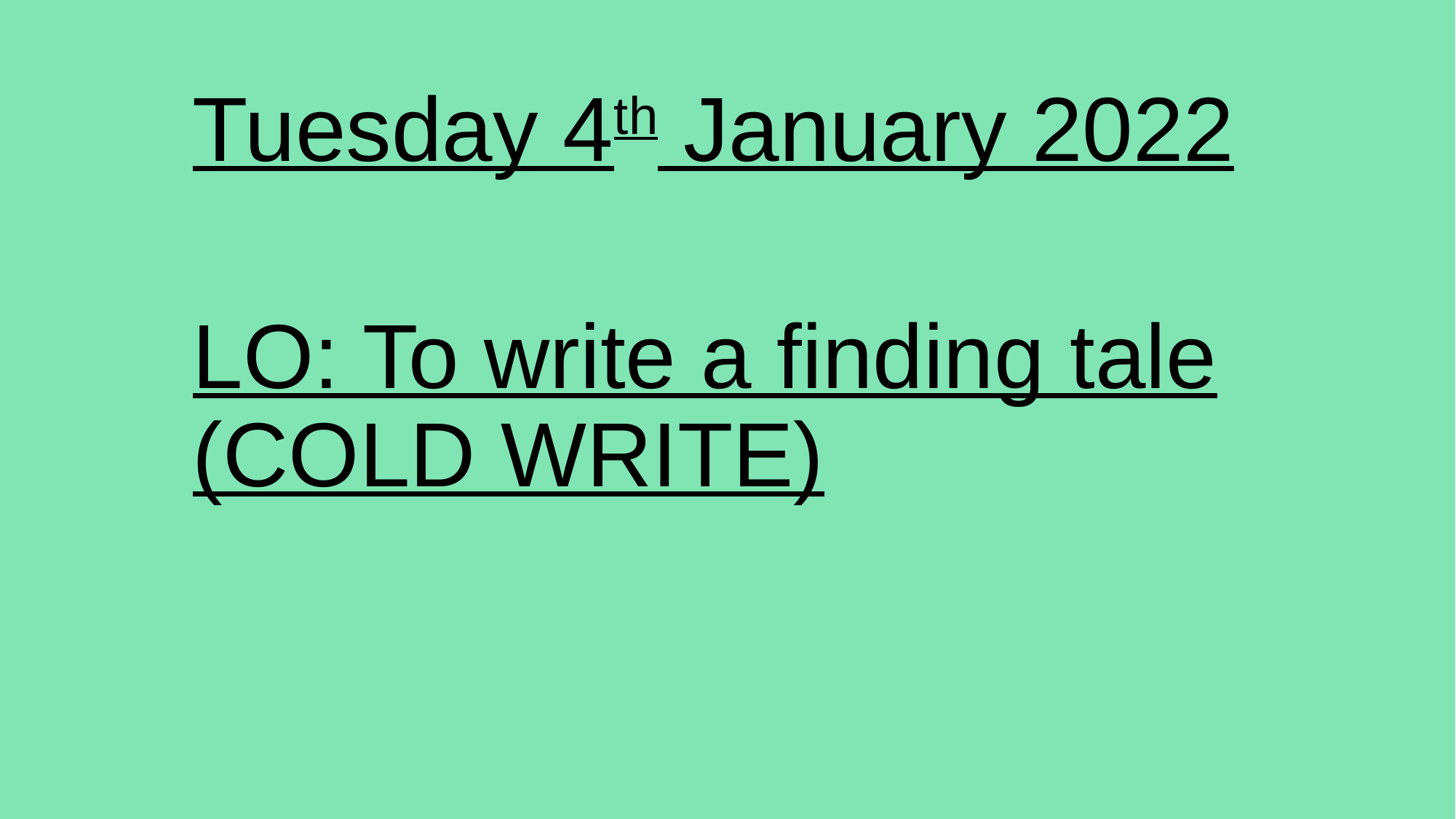

Tuesday 4th January 2022

LO: To write a finding tale (COLD WRITE)